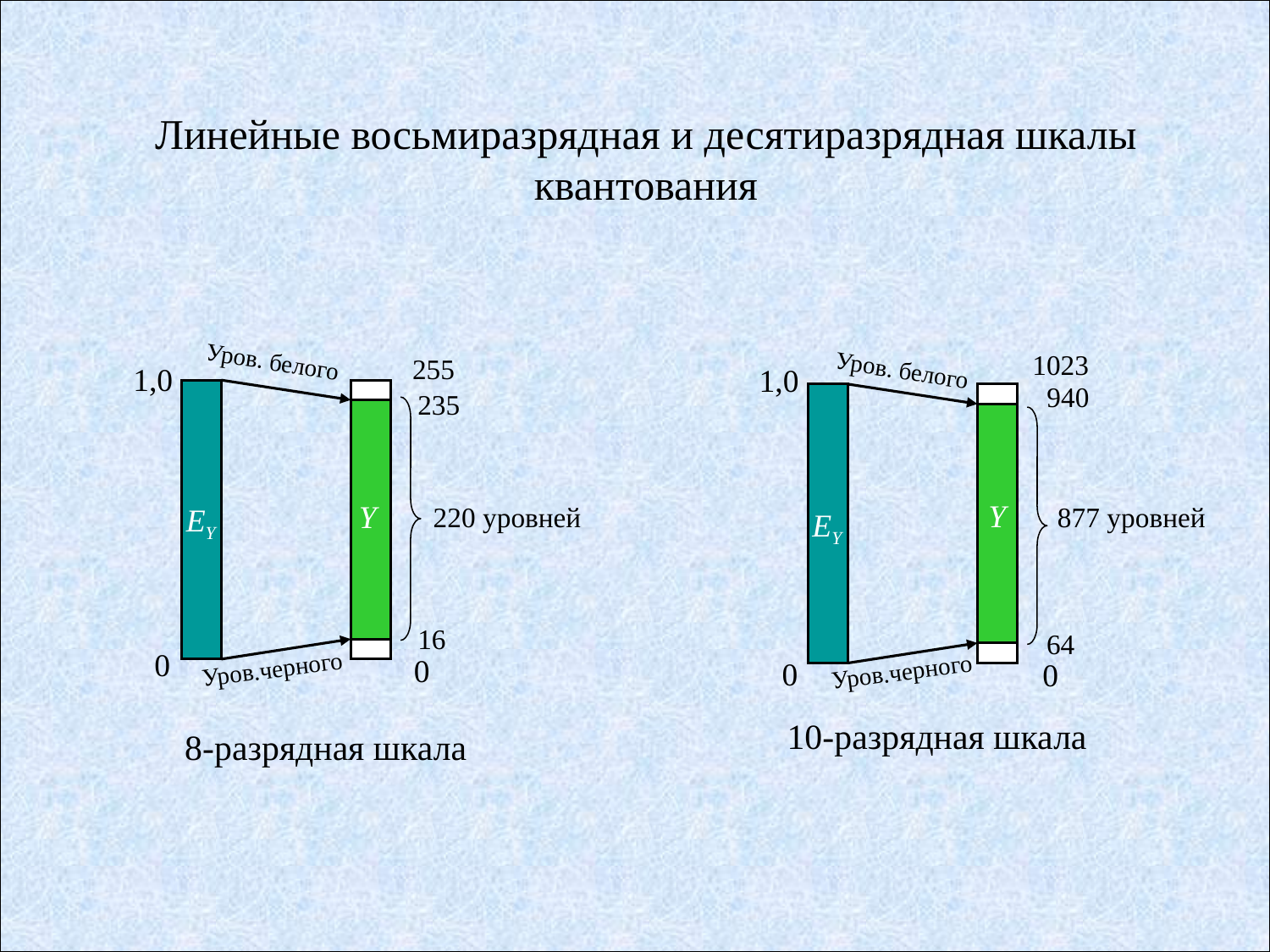

Линейные восьмиразрядная и десятиразрядная шкалы квантования
1023
Уров. белого
1,0
940

Y
877 уровней
EY
64

Уров.черного
0
0
10-разрядная шкала
Уров. белого
255
1,0

235

Y
220 уровней
EY
16
0

0
Уров.черного
8-разрядная шкала